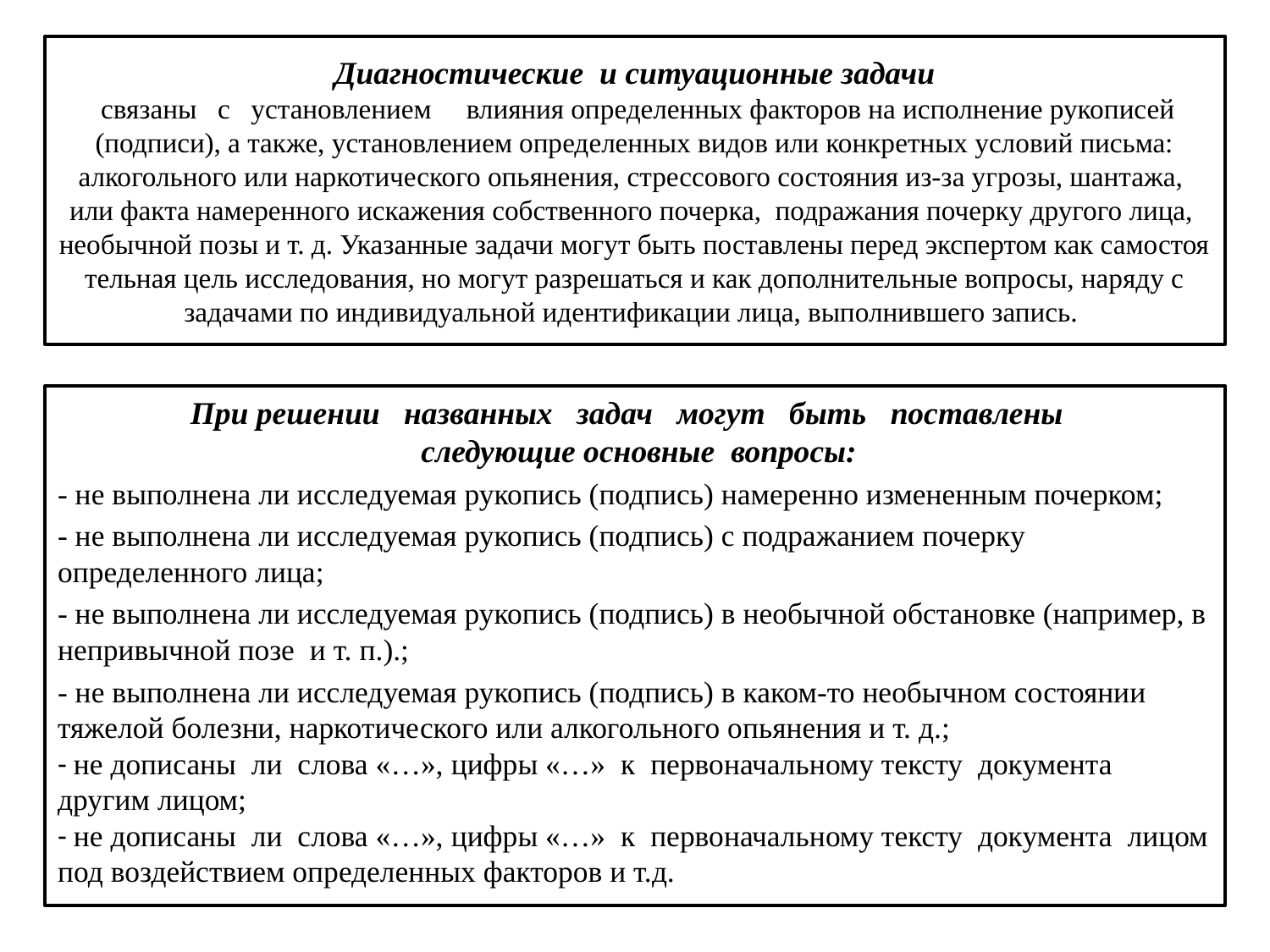

# Диагностические  и ситуационные задачи связаны   с   установлением     влияния определенных факторов на исполнение рукописей (подписи), а также, установлением определенных видов или конкретных условий письма: алкогольного или наркотического опьянения, стрессового состояния из-за угрозы, шантажа,  или факта намеренного искажения собственного почерка,  подражания почерку другого лица,  необычной позы и т. д. Указанные задачи могут быть поставлены перед экспертом как самостоя­тельная цель исследования, но могут разрешаться и как дополнительные вопросы, наряду с задачами по индивидуальной идентификации лица, выполнившего запись.
При реше­нии   названных   задач   могут   быть   поставлены
 следующие основные  вопросы:
- не выполнена ли исследуемая рукопись (подпись) намеренно измененным почерком;
- не выполнена ли исследуемая рукопись (подпись) с подражанием почерку определенного лица;
- не выполнена ли исследуемая рукопись (подпись) в необычной обстановке (например, в непривычной позе  и т. п.).;
- не выполнена ли исследуемая рукопись (подпись) в каком-то необычном состоянии  тяже­лой болезни, наркотического или алкогольного опьянения и т. д.;
- не дописаны  ли  слова «…», цифры «…»  к  первоначальному тексту  документа другим лицом;
- не дописаны  ли  слова «…», цифры «…»  к  первоначальному тексту  документа  лицом под воздействием определенных факторов и т.д.